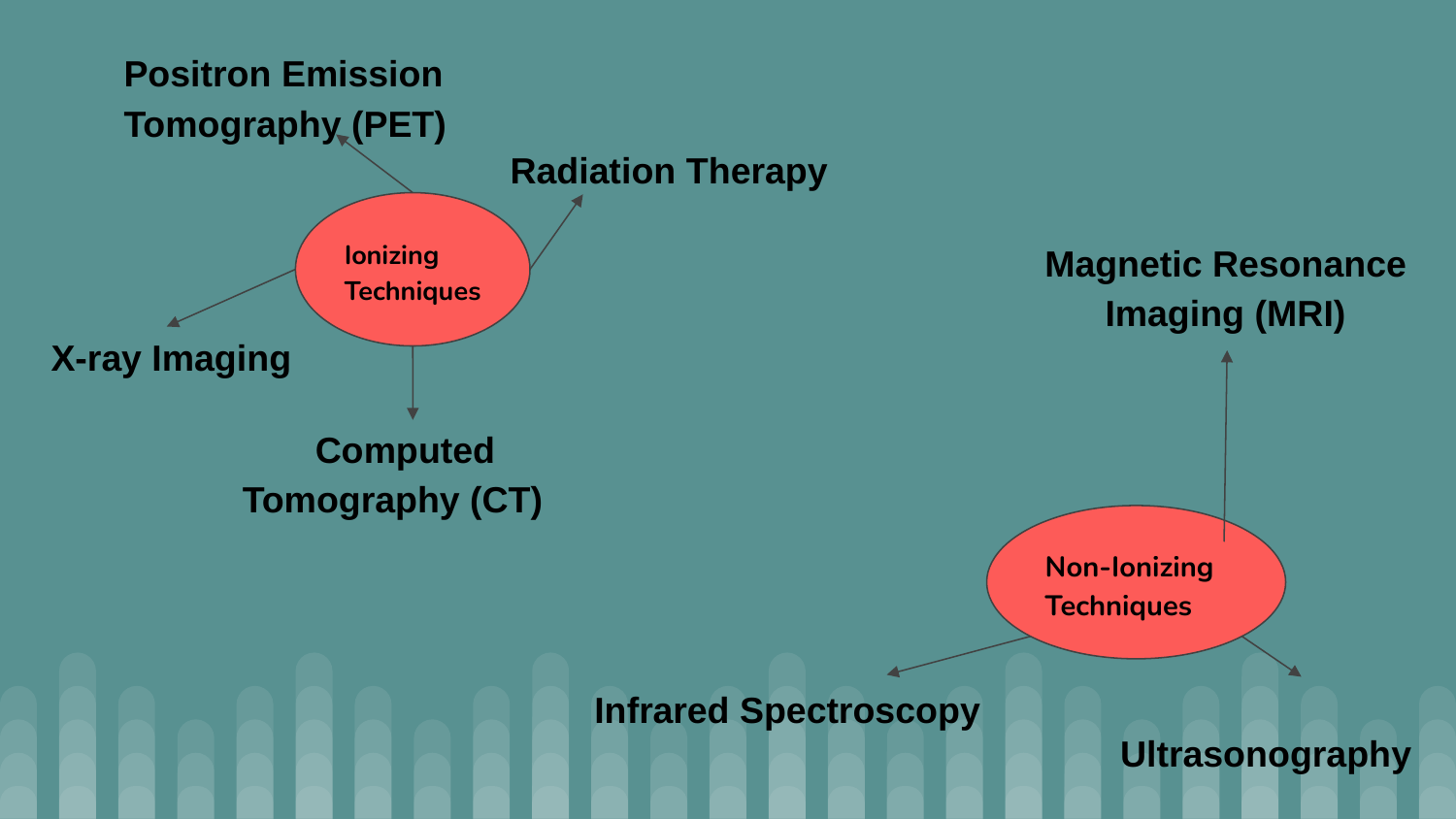

Positron Emission Tomography (PET)

Radiation Therapy
Ionizing Techniques
Magnetic Resonance Imaging (MRI)
X-ray Imaging
Computed Tomography (CT)
Non-Ionizing Techniques
Infrared Spectroscopy
Ultrasonography